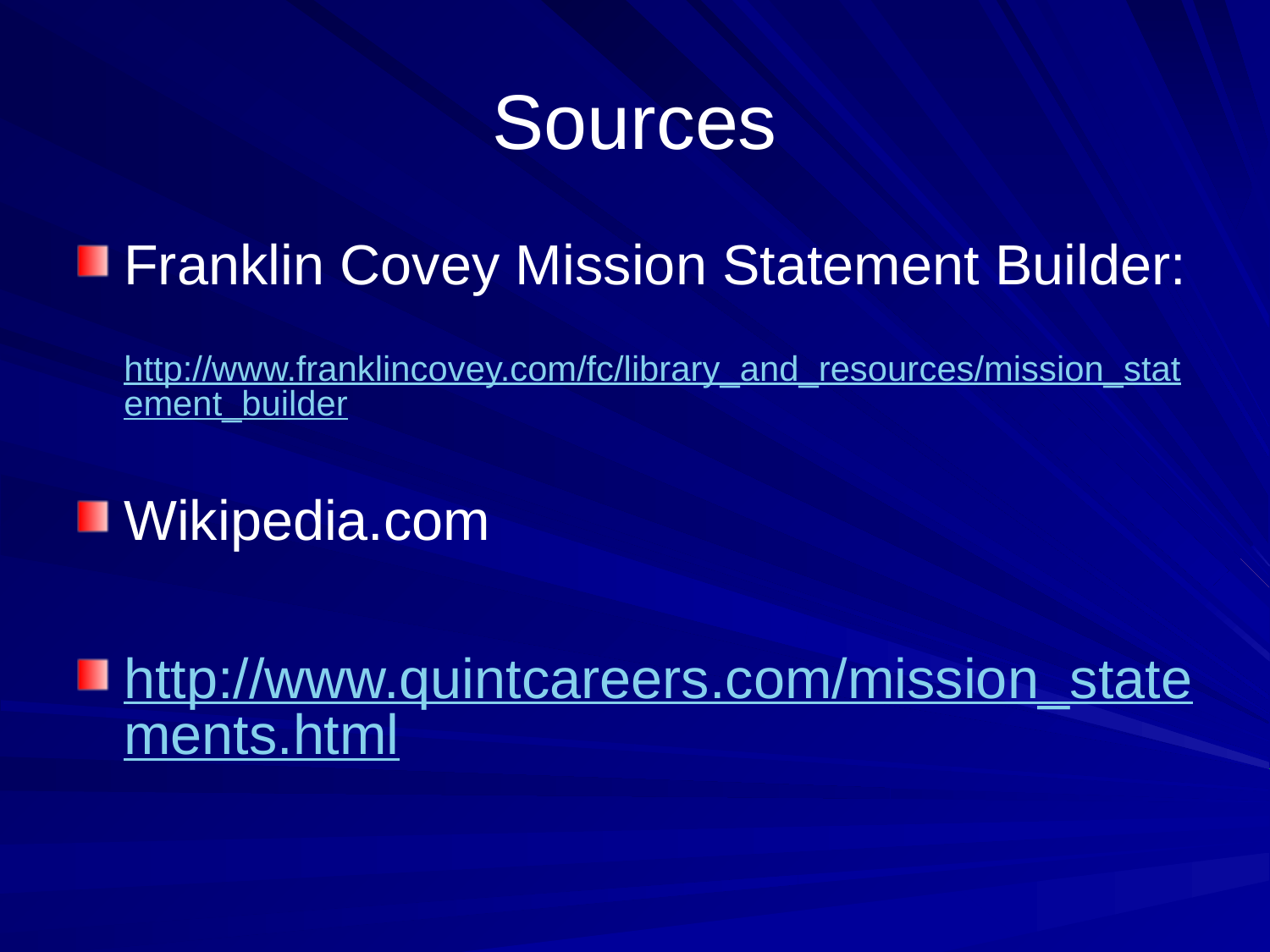

# Sources
Franklin Covey Mission Statement Builder:
	http://www.franklincovey.com/fc/library_and_resources/mission_statement_builder

Wikipedia.com

http://www.quintcareers.com/mission_statements.html